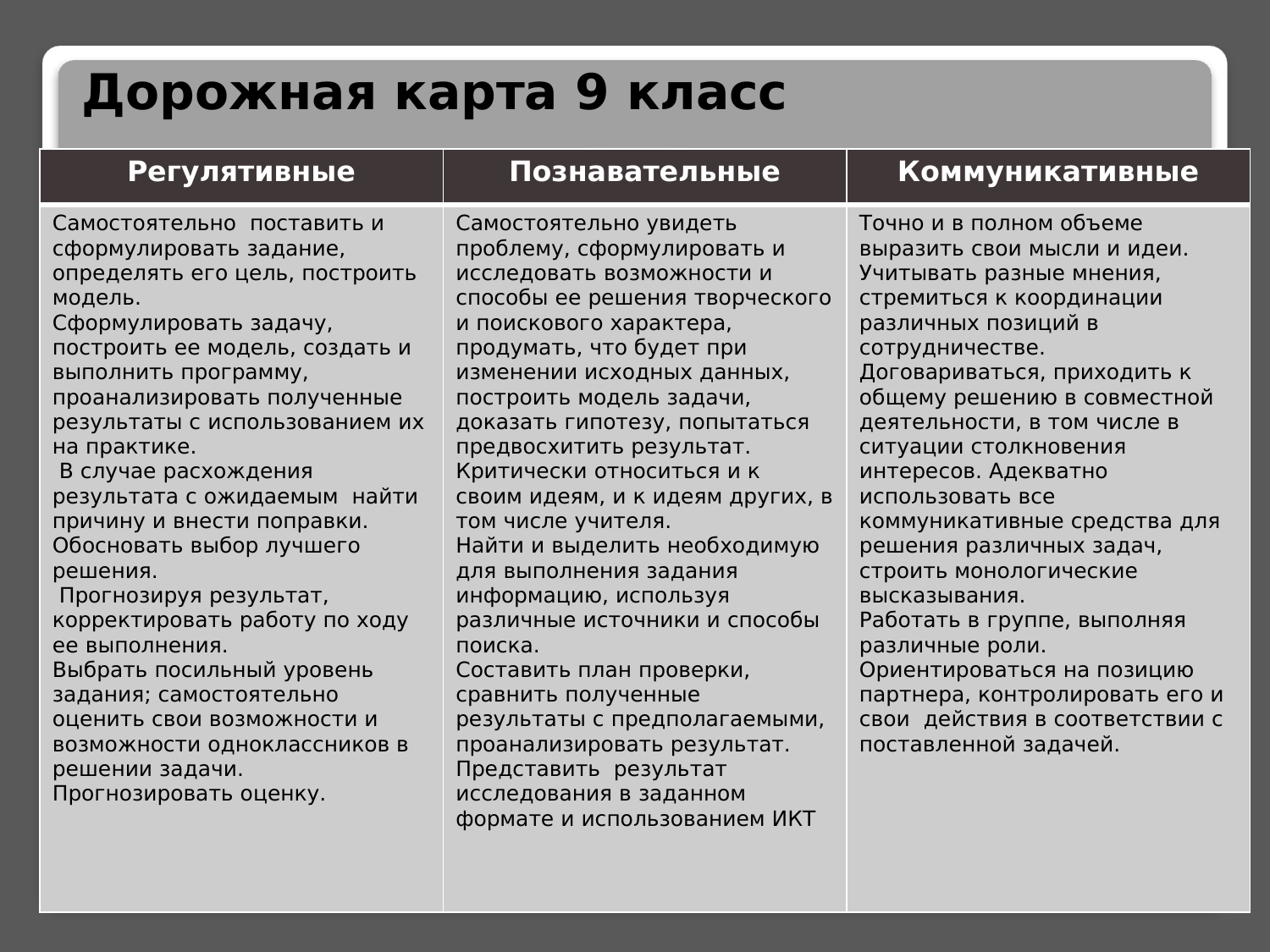

# Дорожная карта 9 класс
| Регулятивные | Познавательные | Коммуникативные |
| --- | --- | --- |
| Самостоятельно поставить и сформулировать задание, определять его цель, построить модель. Сформулировать задачу, построить ее модель, создать и выполнить программу, проанализировать полученные результаты с использованием их на практике.  В случае расхождения результата с ожидаемым найти причину и внести поправки. Обосновать выбор лучшего решения.  Прогнозируя результат, корректировать работу по ходу ее выполнения. Выбрать посильный уровень задания; самостоятельно оценить свои возможности и возможности одноклассников в решении задачи. Прогнозировать оценку. | Самостоятельно увидеть проблему, сформулировать и исследовать возможности и способы ее решения творческого и поискового характера, продумать, что будет при изменении исходных данных, построить модель задачи, доказать гипотезу, попытаться предвосхитить результат. Критически относиться и к своим идеям, и к идеям других, в том числе учителя. Найти и выделить необходимую для выполнения задания информацию, используя различные источники и способы поиска. Составить план проверки, сравнить полученные результаты с предполагаемыми, проанализировать результат. Представить результат исследования в заданном формате и использованием ИКТ | Точно и в полном объеме выразить свои мысли и идеи. Учитывать разные мнения, стремиться к координации различных позиций в сотрудничестве. Договариваться, приходить к общему решению в совместной деятельности, в том числе в ситуации столкновения интересов. Адекватно использовать все коммуникативные средства для решения различных задач, строить монологические высказывания. Работать в группе, выполняя различные роли. Ориентироваться на позицию партнера, контролировать его и свои действия в соответствии с поставленной задачей. |